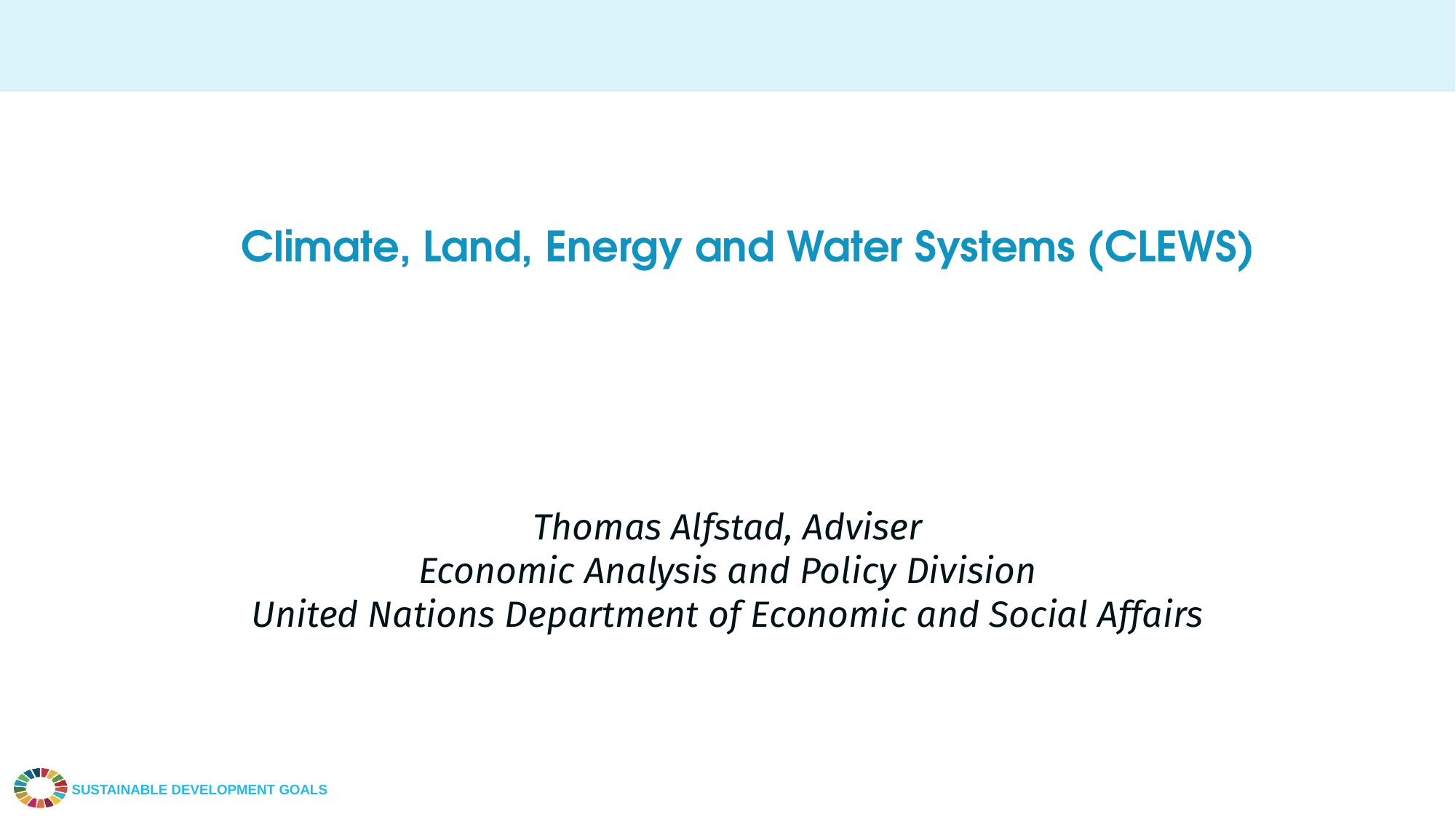

1

Climate, Land, Energy and Water Systems (CLEWS)

Thomas Alfstad, Adviser
Economic Analysis and Policy Division
United Nations Department of Economic and Social Affairs